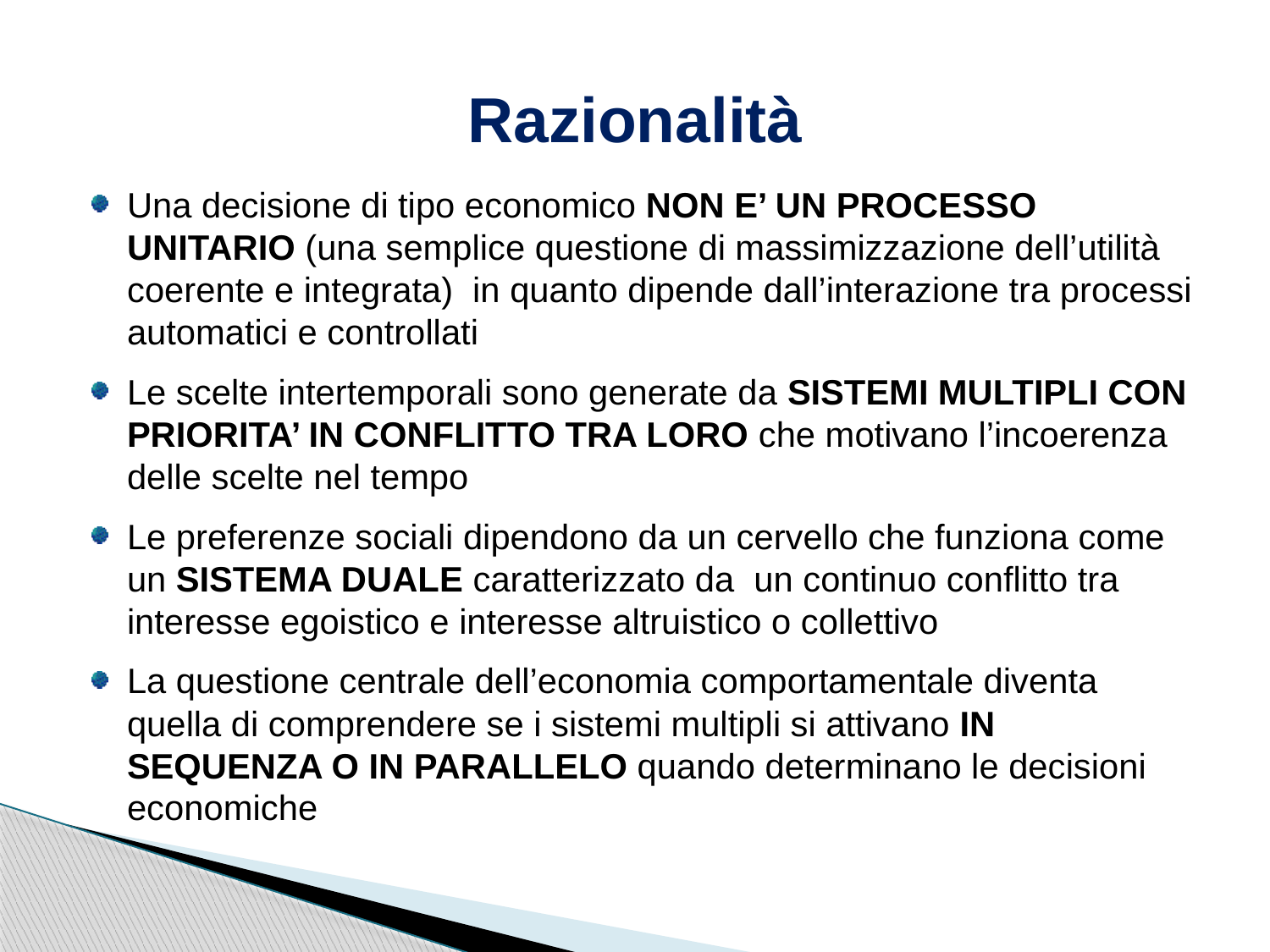

# Razionalità
Una decisione di tipo economico NON E’ UN PROCESSO UNITARIO (una semplice questione di massimizzazione dell’utilità coerente e integrata)  in quanto dipende dall’interazione tra processi automatici e controllati
Le scelte intertemporali sono generate da SISTEMI MULTIPLI CON PRIORITA’ IN CONFLITTO TRA LORO che motivano l’incoerenza delle scelte nel tempo
Le preferenze sociali dipendono da un cervello che funziona come un SISTEMA DUALE caratterizzato da  un continuo conflitto tra interesse egoistico e interesse altruistico o collettivo
La questione centrale dell’economia comportamentale diventa quella di comprendere se i sistemi multipli si attivano IN SEQUENZA O IN PARALLELO quando determinano le decisioni economiche